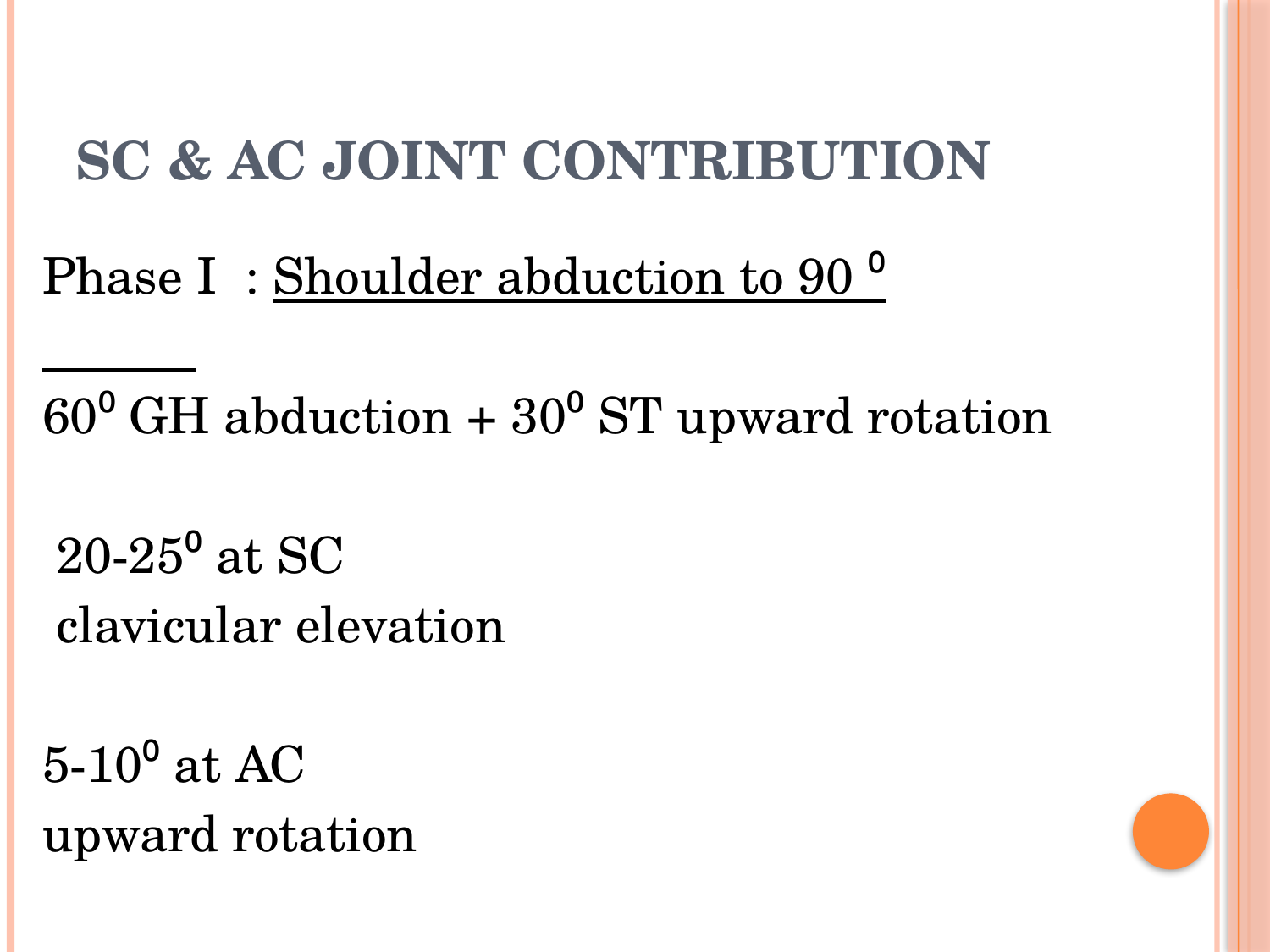

# SC & AC joint contribution
Phase I  : Shoulder abduction to 90 ⁰

60⁰ GH abduction + 30⁰ ST upward rotation

 20-25⁰ at SC
 clavicular elevation

5-10⁰ at AC
upward rotation